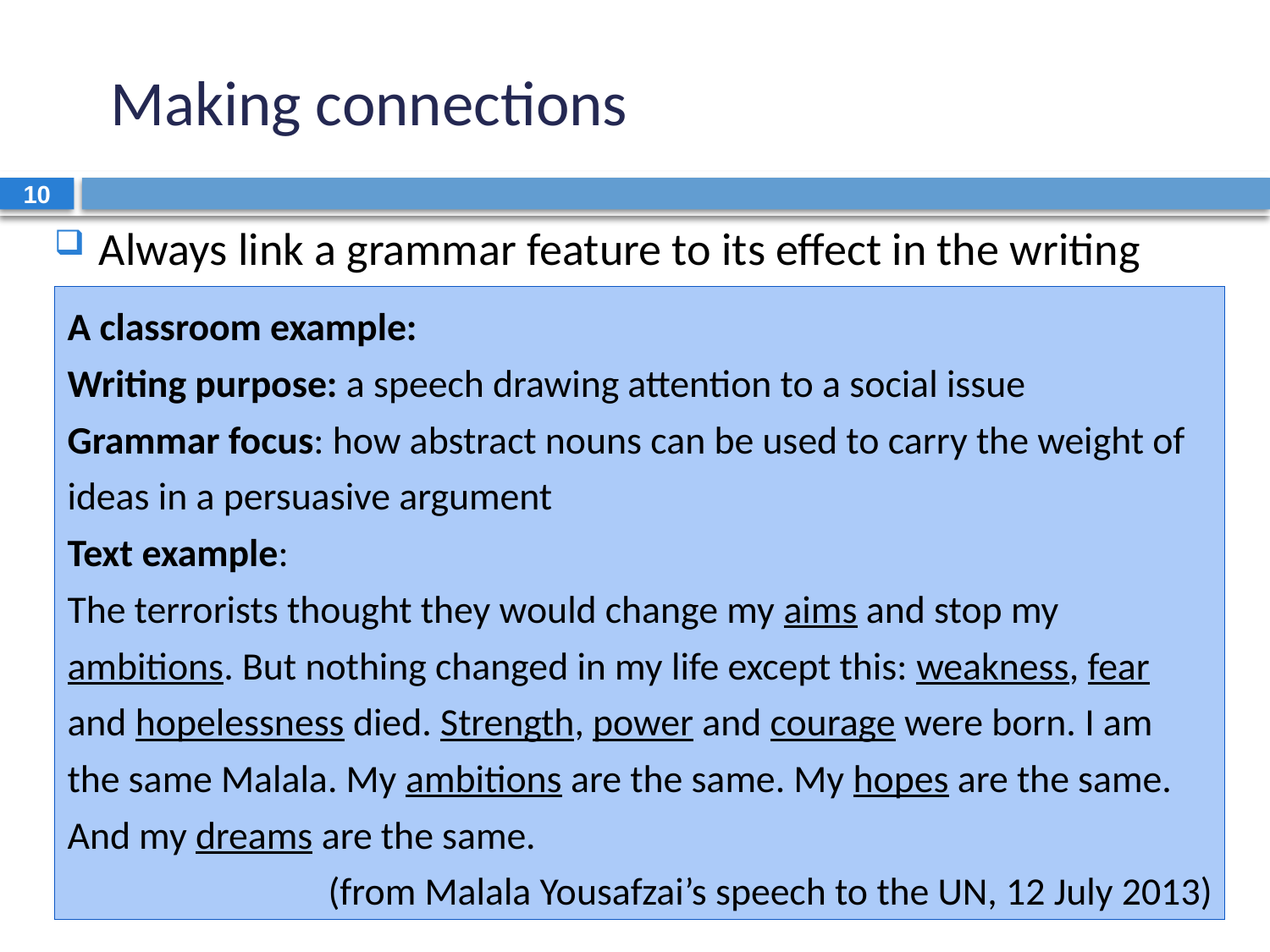

# Making connections
10
Always link a grammar feature to its effect in the writing
A classroom example:
Writing purpose: a speech drawing attention to a social issue
Grammar focus: how abstract nouns can be used to carry the weight of ideas in a persuasive argument
Text example:
The terrorists thought they would change my aims and stop my ambitions. But nothing changed in my life except this: weakness, fear and hopelessness died. Strength, power and courage were born. I am the same Malala. My ambitions are the same. My hopes are the same. And my dreams are the same.
(from Malala Yousafzai’s speech to the UN, 12 July 2013)